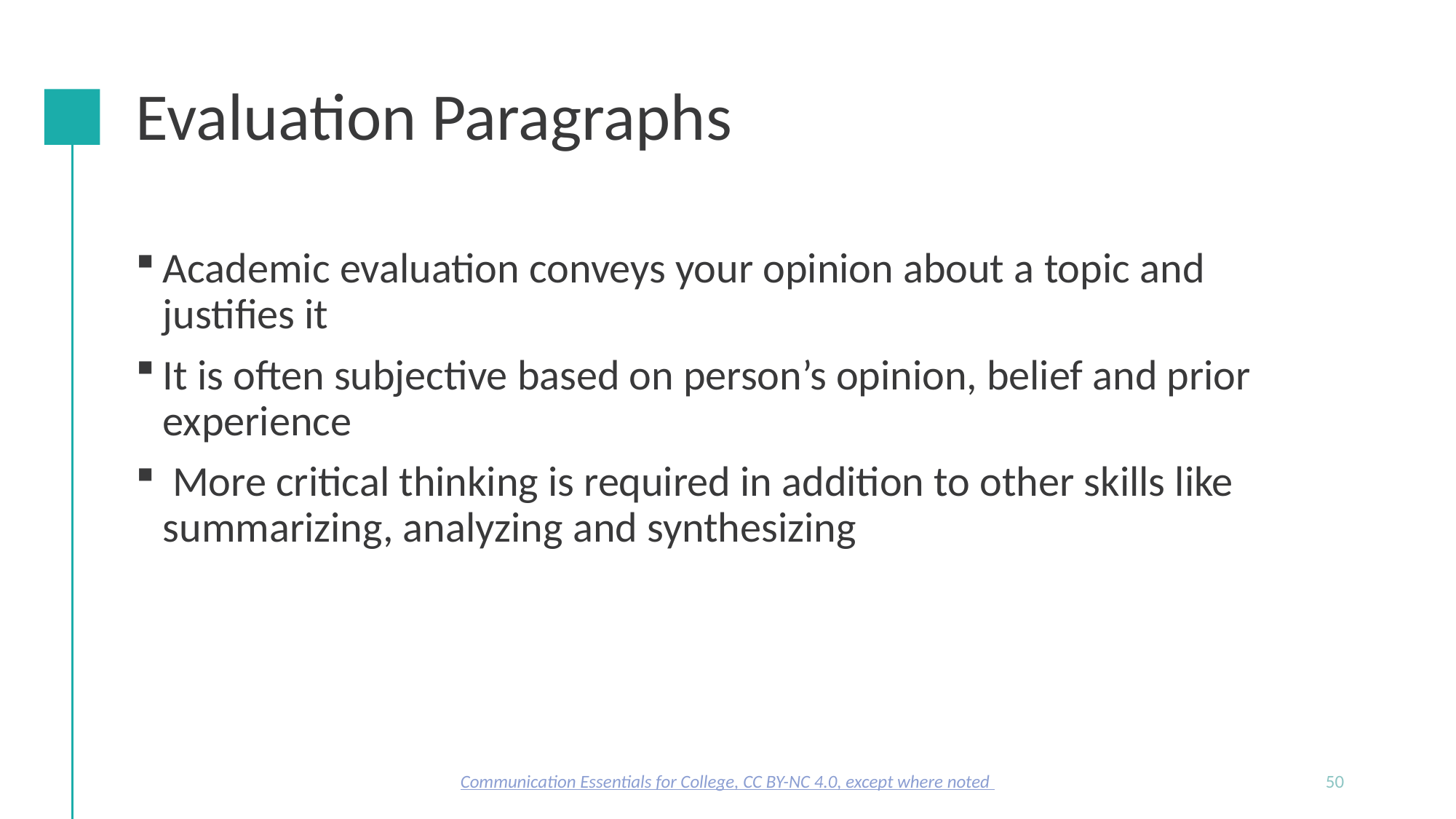

# Evaluation Paragraphs
Academic evaluation conveys your opinion about a topic and justifies it
It is often subjective based on person’s opinion, belief and prior experience
 More critical thinking is required in addition to other skills like summarizing, analyzing and synthesizing

Communication Essentials for College, CC BY-NC 4.0, except where noted
50